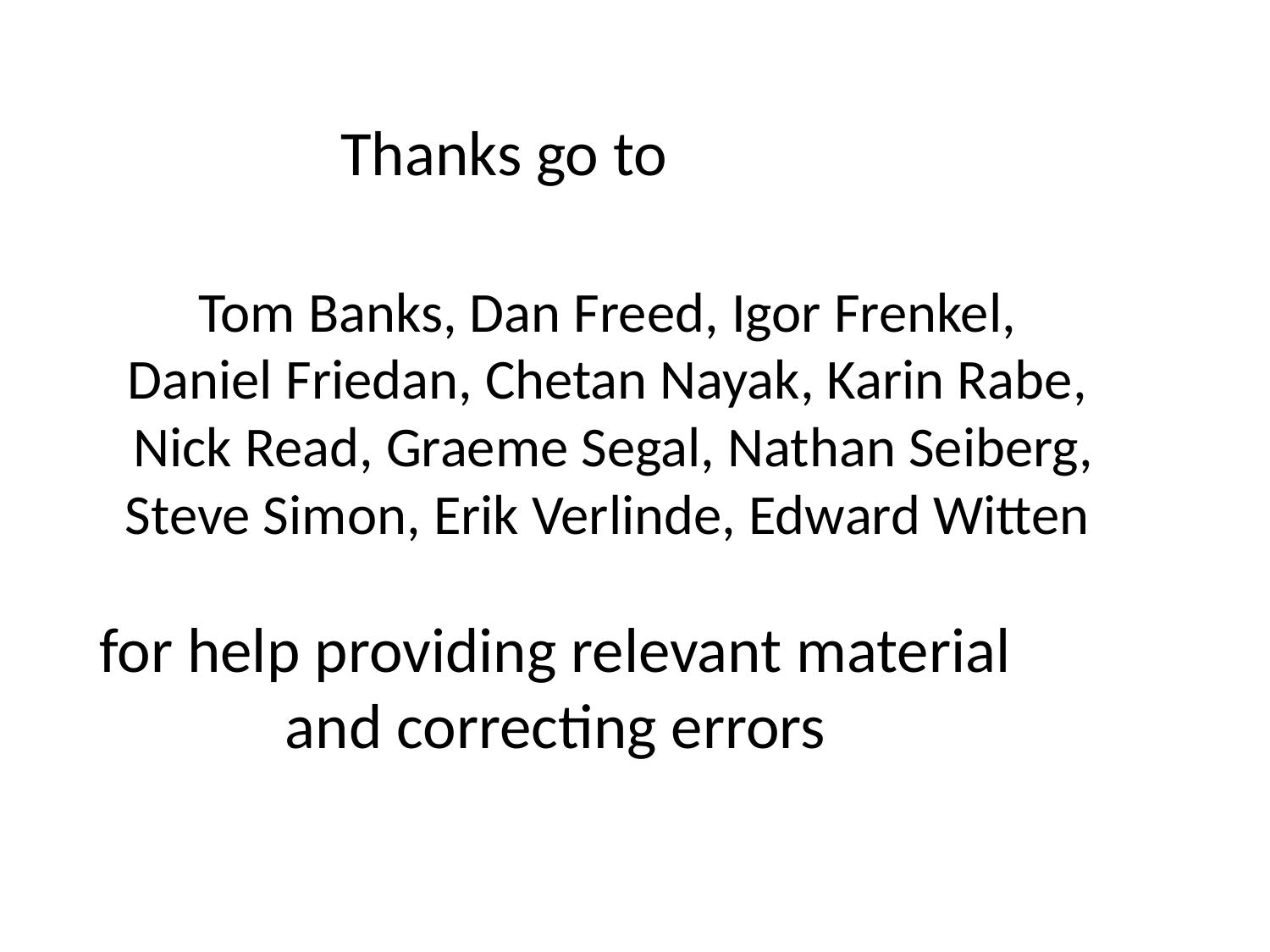

Thanks go to
Tom Banks, Dan Freed, Igor Frenkel,
Daniel Friedan, Chetan Nayak, Karin Rabe,
Nick Read, Graeme Segal, Nathan Seiberg, Steve Simon, Erik Verlinde, Edward Witten
for help providing relevant material and correcting errors